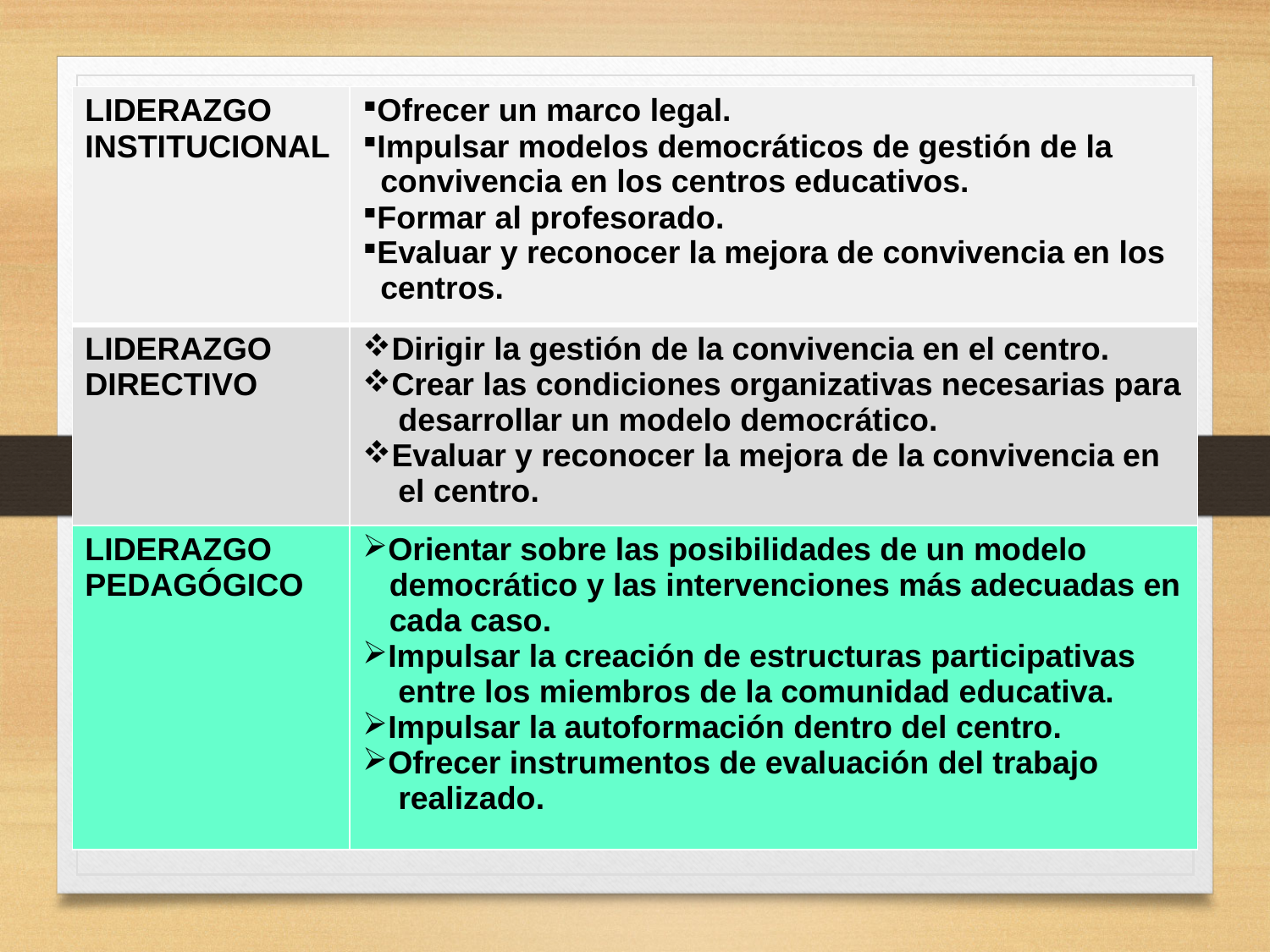

| LIDERAZGO INSTITUCIONAL | Ofrecer un marco legal. Impulsar modelos democráticos de gestión de la convivencia en los centros educativos. Formar al profesorado. Evaluar y reconocer la mejora de convivencia en los centros. |
| --- | --- |
| LIDERAZGO DIRECTIVO | Dirigir la gestión de la convivencia en el centro. Crear las condiciones organizativas necesarias para desarrollar un modelo democrático. Evaluar y reconocer la mejora de la convivencia en el centro. |
| LIDERAZGO PEDAGÓGICO | Orientar sobre las posibilidades de un modelo democrático y las intervenciones más adecuadas en cada caso. Impulsar la creación de estructuras participativas entre los miembros de la comunidad educativa. Impulsar la autoformación dentro del centro. Ofrecer instrumentos de evaluación del trabajo realizado. |